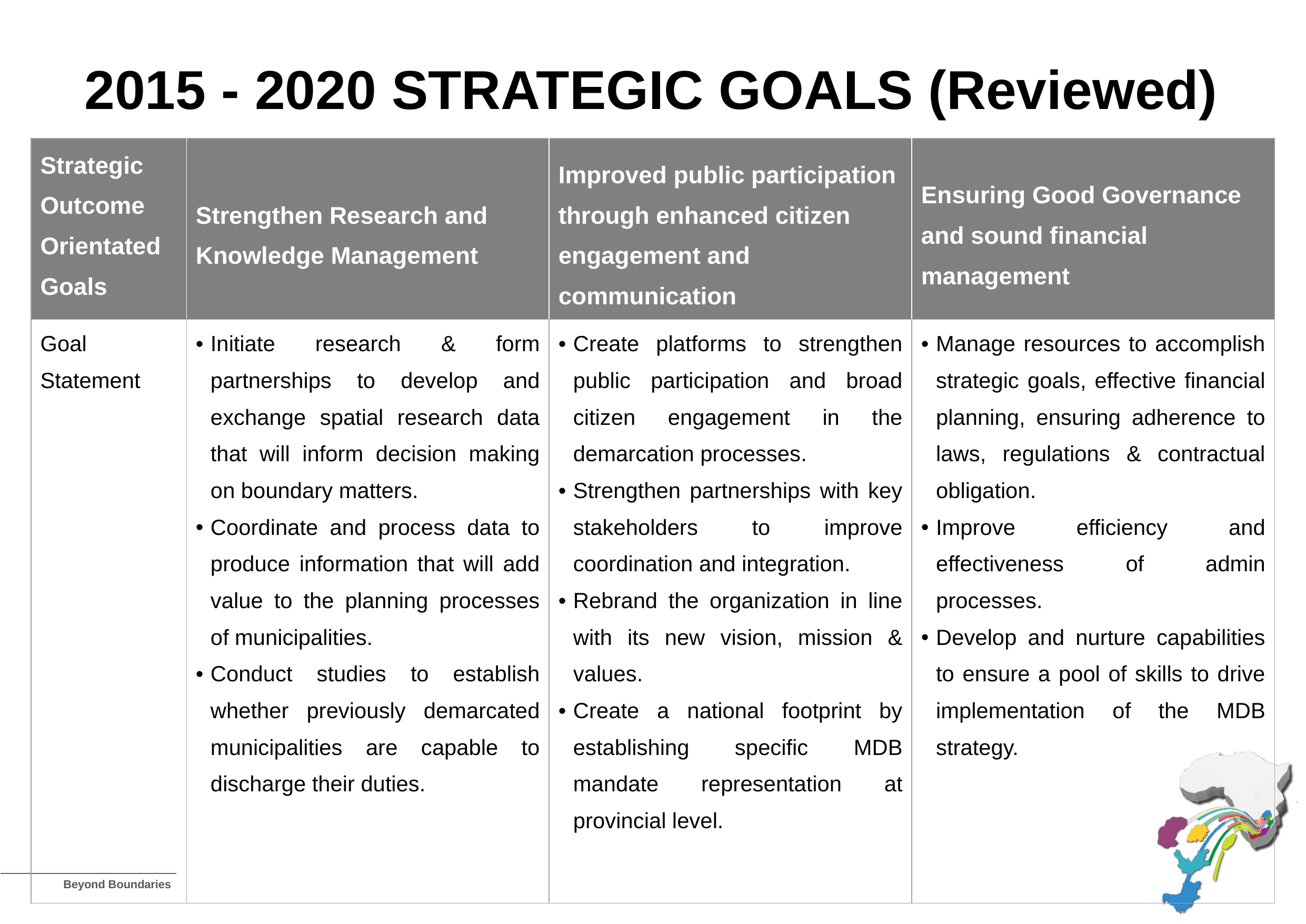

# 2015 - 2020 STRATEGIC GOALS (Reviewed)
| Strategic Outcome Orientated Goals | Strengthen Research and Knowledge Management | Improved public participation through enhanced citizen engagement and communication | Ensuring Good Governance and sound financial management |
| --- | --- | --- | --- |
| Goal Statement | Initiate research & form partnerships to develop and exchange spatial research data that will inform decision making on boundary matters. Coordinate and process data to produce information that will add value to the planning processes of municipalities. Conduct studies to establish whether previously demarcated municipalities are capable to discharge their duties. | Create platforms to strengthen public participation and broad citizen engagement in the demarcation processes. Strengthen partnerships with key stakeholders to improve coordination and integration. Rebrand the organization in line with its new vision, mission & values. Create a national footprint by establishing specific MDB mandate representation at provincial level. | Manage resources to accomplish strategic goals, effective financial planning, ensuring adherence to laws, regulations & contractual obligation. Improve efficiency and effectiveness of admin processes. Develop and nurture capabilities to ensure a pool of skills to drive implementation of the MDB strategy. |